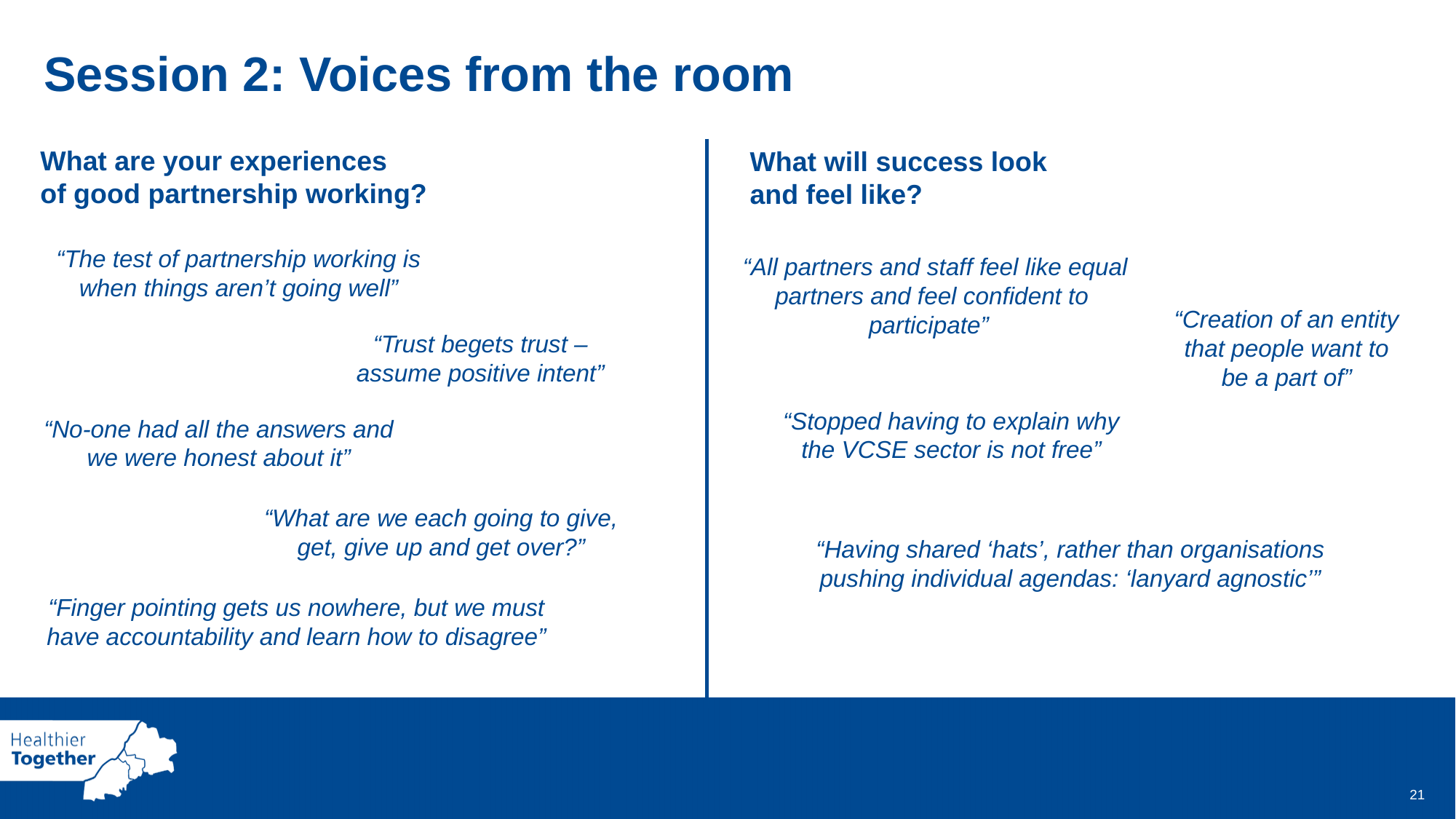

Session 2: Voices from the room
What are your experiences
of good partnership working?
What will success look
and feel like?
“The test of partnership working is when things aren’t going well”
 “All partners and staff feel like equal partners and feel confident to participate”
“Creation of an entity that people want to be a part of”
“Trust begets trust – assume positive intent”
“Stopped having to explain why the VCSE sector is not free”
“No-one had all the answers and we were honest about it”
“What are we each going to give, get, give up and get over?”
“Having shared ‘hats’, rather than organisations pushing individual agendas: ‘lanyard agnostic’”
“Finger pointing gets us nowhere, but we must have accountability and learn how to disagree”
21